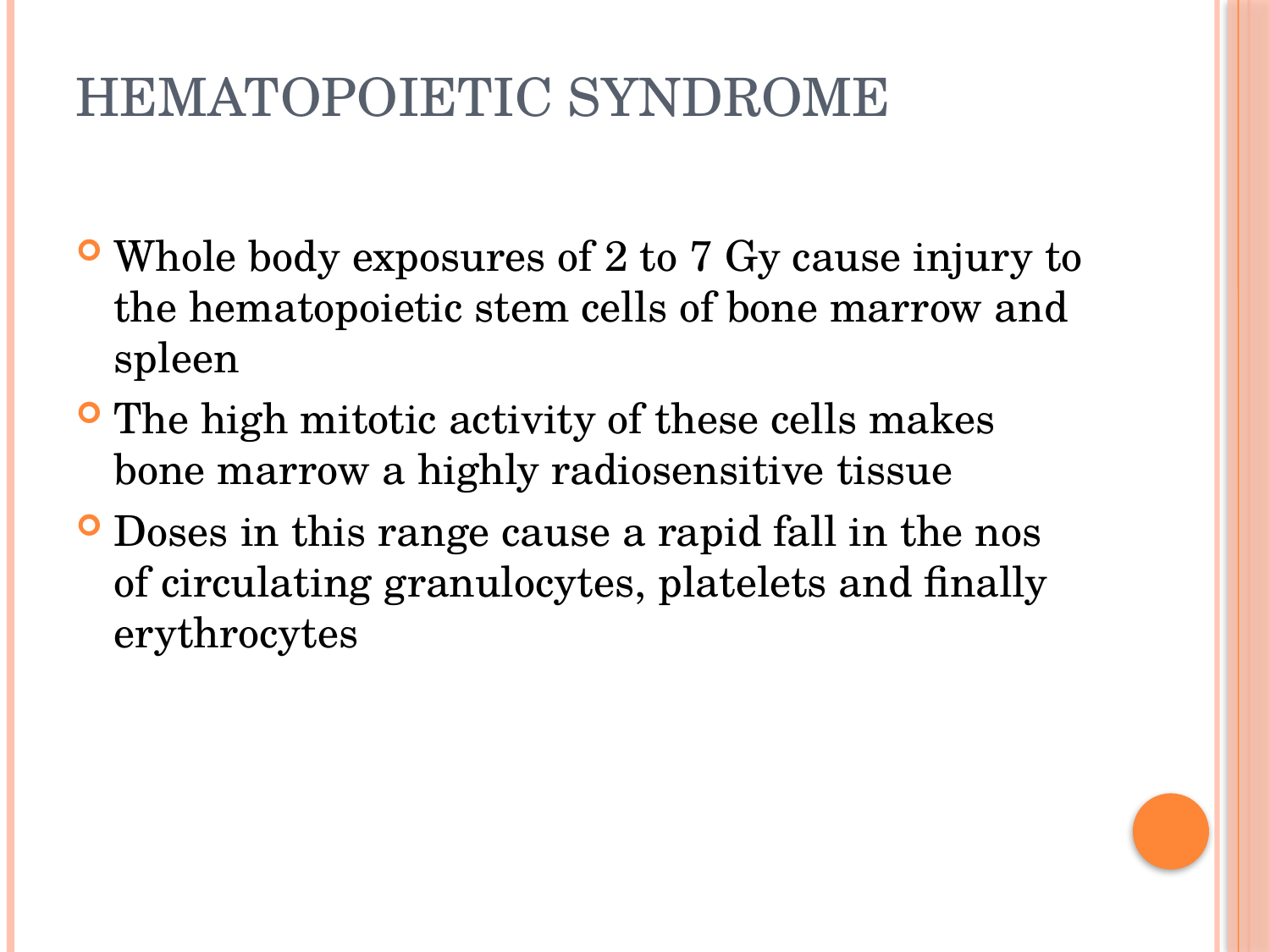

# Hematopoietic syndrome
Whole body exposures of 2 to 7 Gy cause injury to the hematopoietic stem cells of bone marrow and spleen
The high mitotic activity of these cells makes bone marrow a highly radiosensitive tissue
Doses in this range cause a rapid fall in the nos of circulating granulocytes, platelets and finally erythrocytes